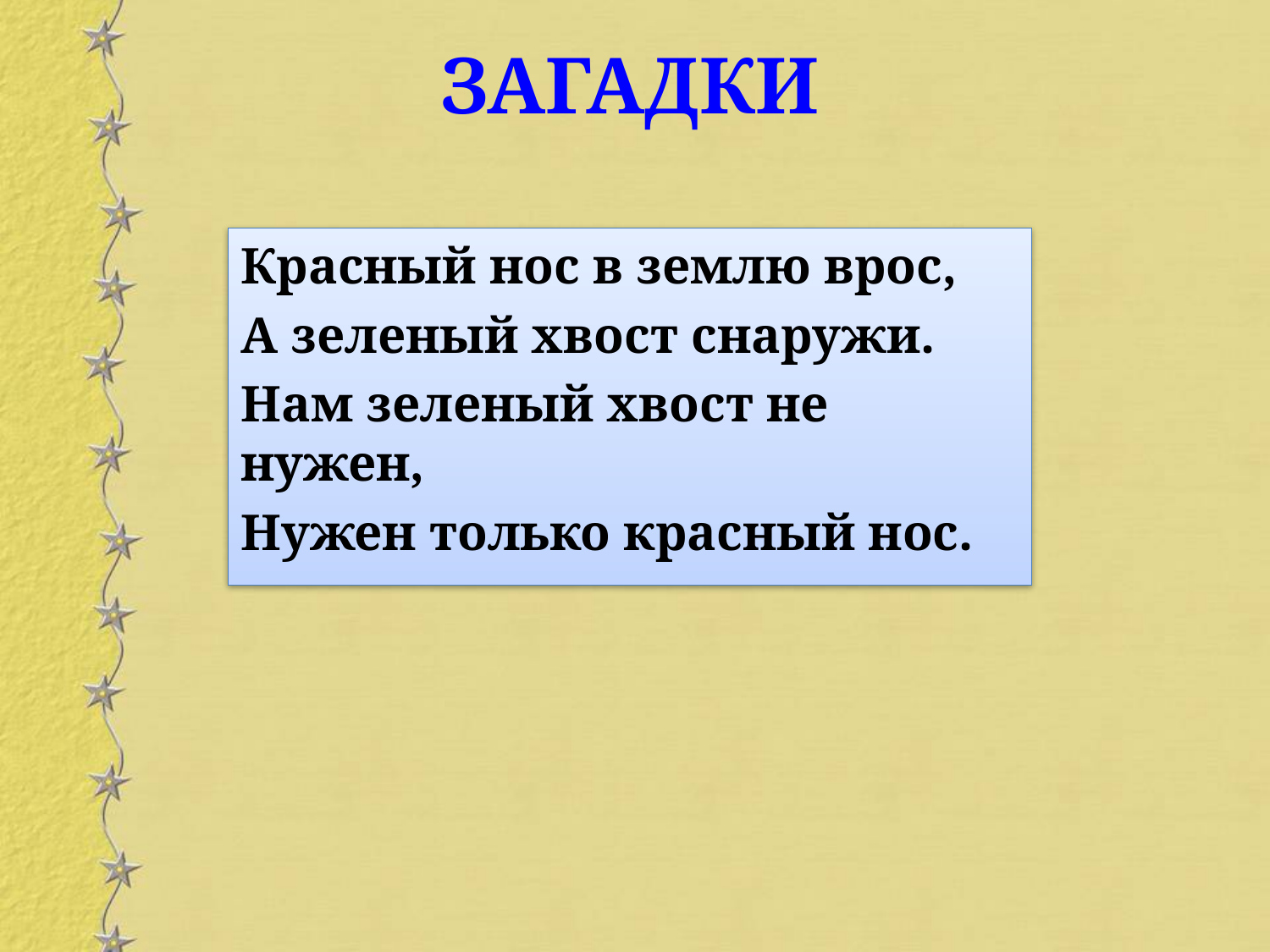

загадки
Красный нос в землю врос,
А зеленый хвост снаружи.
Нам зеленый хвост не нужен,
Нужен только красный нос.